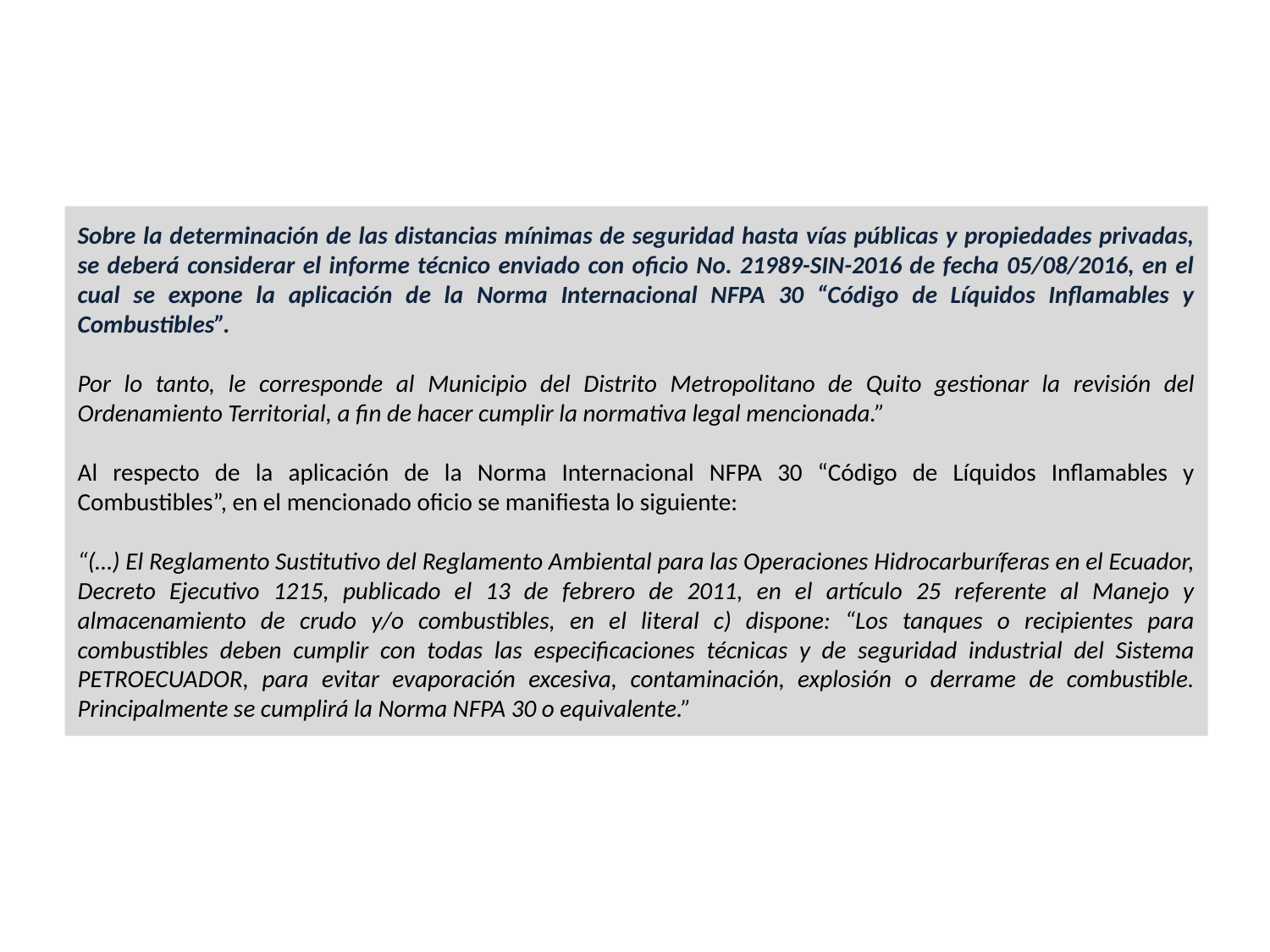

Sobre la determinación de las distancias mínimas de seguridad hasta vías públicas y propiedades privadas, se deberá considerar el informe técnico enviado con oficio No. 21989-SIN-2016 de fecha 05/08/2016, en el cual se expone la aplicación de la Norma Internacional NFPA 30 “Código de Líquidos Inflamables y Combustibles”.

Por lo tanto, le corresponde al Municipio del Distrito Metropolitano de Quito gestionar la revisión del Ordenamiento Territorial, a fin de hacer cumplir la normativa legal mencionada.”

Al respecto de la aplicación de la Norma Internacional NFPA 30 “Código de Líquidos Inflamables y Combustibles”, en el mencionado oficio se manifiesta lo siguiente:

“(…) El Reglamento Sustitutivo del Reglamento Ambiental para las Operaciones Hidrocarburíferas en el Ecuador, Decreto Ejecutivo 1215, publicado el 13 de febrero de 2011, en el artículo 25 referente al Manejo y almacenamiento de crudo y/o combustibles, en el literal c) dispone: “Los tanques o recipientes para combustibles deben cumplir con todas las especificaciones técnicas y de seguridad industrial del Sistema PETROECUADOR, para evitar evaporación excesiva, contaminación, explosión o derrame de combustible. Principalmente se cumplirá la Norma NFPA 30 o equivalente.”